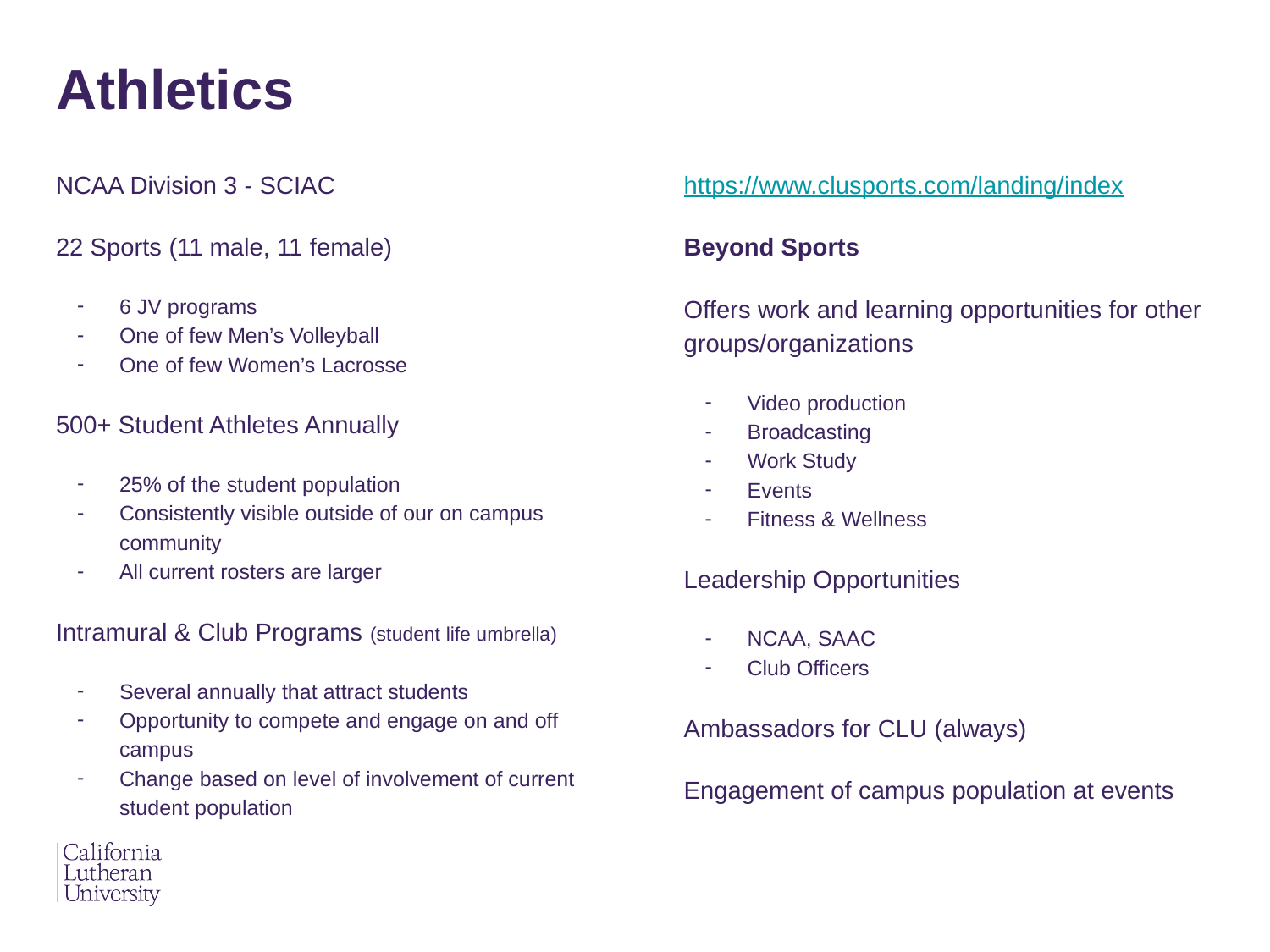

# Athletics
https://www.clusports.com/landing/index
Beyond Sports
Offers work and learning opportunities for other groups/organizations
Video production
Broadcasting
Work Study
Events
Fitness & Wellness
Leadership Opportunities
NCAA, SAAC
Club Officers
Ambassadors for CLU (always)
Engagement of campus population at events

NCAA Division 3 - SCIAC
22 Sports (11 male, 11 female)
6 JV programs
One of few Men’s Volleyball
One of few Women’s Lacrosse
500+ Student Athletes Annually
25% of the student population
Consistently visible outside of our on campus community
All current rosters are larger
Intramural & Club Programs (student life umbrella)
Several annually that attract students
Opportunity to compete and engage on and off campus
Change based on level of involvement of current student population